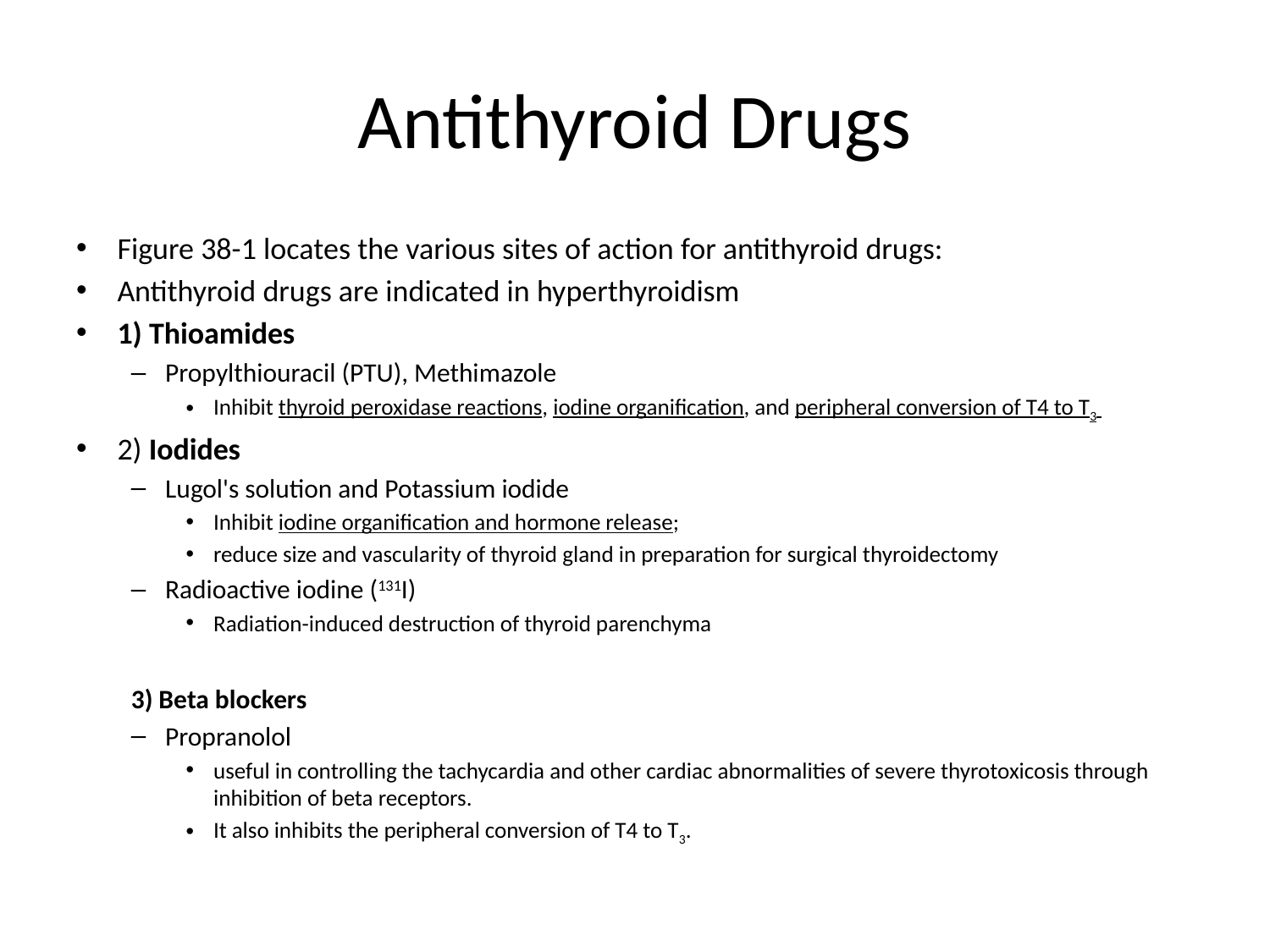

# Antithyroid Drugs
Figure 38-1 locates the various sites of action for antithyroid drugs:
Antithyroid drugs are indicated in hyperthyroidism
1) Thioamides
Propylthiouracil (PTU), Methimazole
Inhibit thyroid peroxidase reactions, iodine organification, and peripheral conversion of T4 to T3
2) Iodides
Lugol's solution and Potassium iodide
Inhibit iodine organification and hormone release;
reduce size and vascularity of thyroid gland in preparation for surgical thyroidectomy
Radioactive iodine (131I)
Radiation-induced destruction of thyroid parenchyma

3) Beta blockers
Propranolol
useful in controlling the tachycardia and other cardiac abnormalities of severe thyrotoxicosis through inhibition of beta receptors.
It also inhibits the peripheral conversion of T4 to T3.